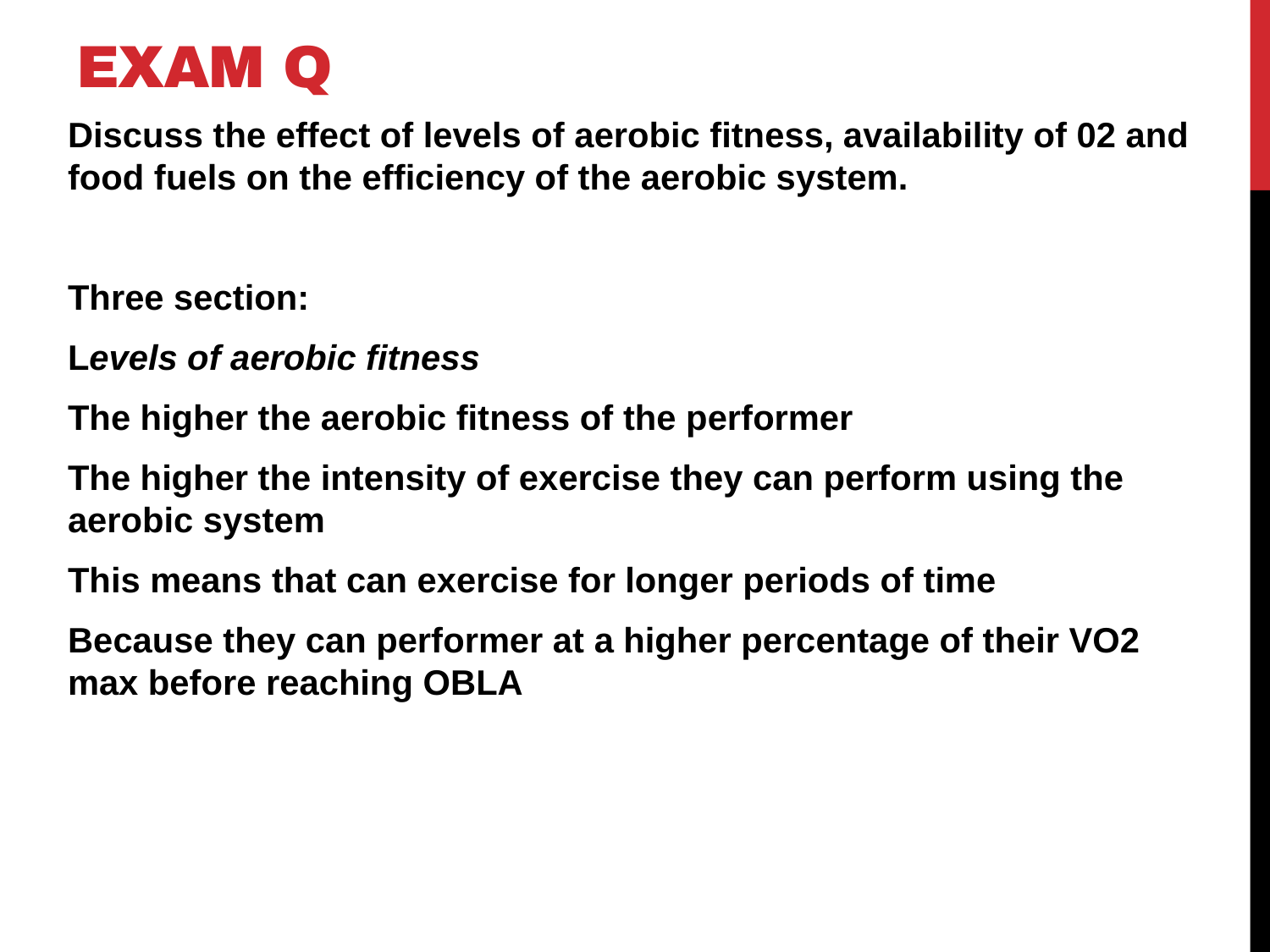

# Exam Q
Discuss the effect of levels of aerobic fitness, availability of 02 and food fuels on the efficiency of the aerobic system.

Three section:
Levels of aerobic fitness
The higher the aerobic fitness of the performer
The higher the intensity of exercise they can perform using the aerobic system
This means that can exercise for longer periods of time
Because they can performer at a higher percentage of their VO2 max before reaching OBLA